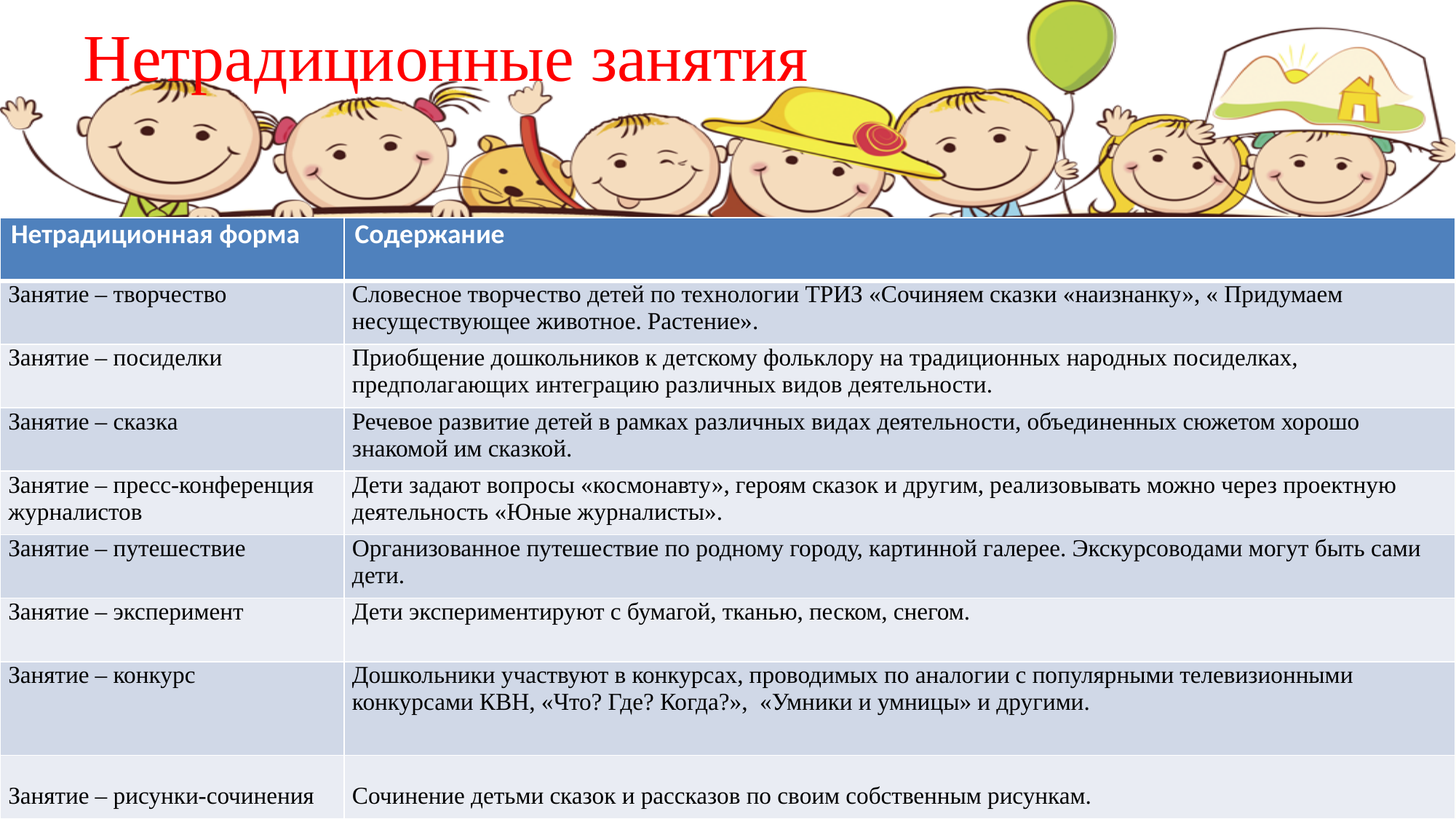

# Нетрадиционные занятия
| Нетрадиционная форма | Содержание |
| --- | --- |
| Занятие – творчество | Словесное творчество детей по технологии ТРИЗ «Сочиняем сказки «наизнанку», « Придумаем несуществующее животное. Растение». |
| Занятие – посиделки | Приобщение дошкольников к детскому фольклору на традиционных народных посиделках, предполагающих интеграцию различных видов деятельности. |
| Занятие – сказка | Речевое развитие детей в рамках различных видах деятельности, объединенных сюжетом хорошо знакомой им сказкой. |
| Занятие – пресс-конференция журналистов | Дети задают вопросы «космонавту», героям сказок и другим, реализовывать можно через проектную деятельность «Юные журналисты». |
| Занятие – путешествие | Организованное путешествие по родному городу, картинной галерее. Экскурсоводами могут быть сами дети. |
| Занятие – эксперимент | Дети экспериментируют с бумагой, тканью, песком, снегом. |
| Занятие – конкурс | Дошкольники участвуют в конкурсах, проводимых по аналогии с популярными телевизионными конкурсами КВН, «Что? Где? Когда?», «Умники и умницы» и другими. |
| Занятие – рисунки-сочинения | Сочинение детьми сказок и рассказов по своим собственным рисункам. |